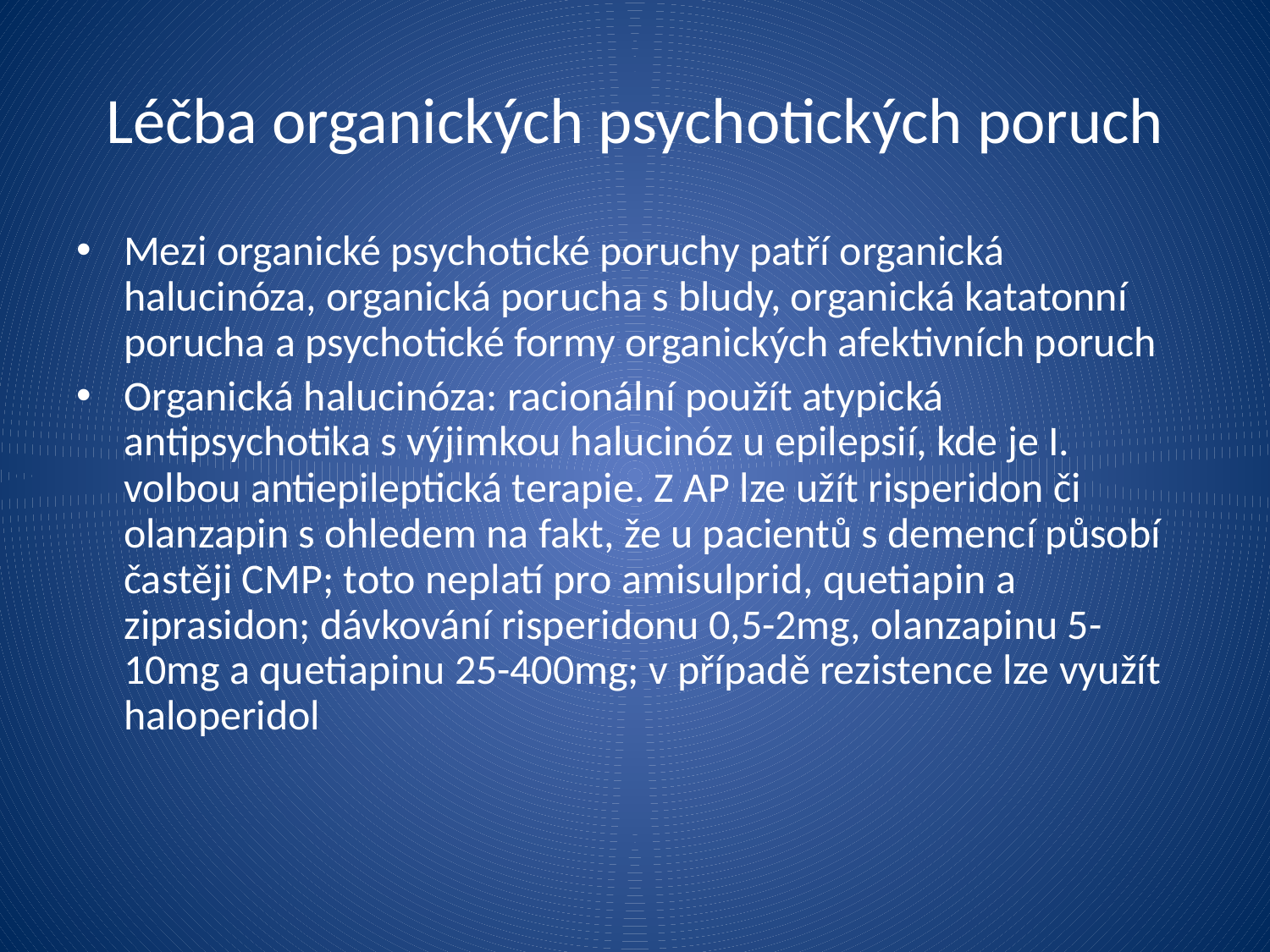

Léčba organických psychotických poruch
Mezi organické psychotické poruchy patří organická halucinóza, organická porucha s bludy, organická katatonní porucha a psychotické formy organických afektivních poruch
Organická halucinóza: racionální použít atypická antipsychotika s výjimkou halucinóz u epilepsií, kde je I. volbou antiepileptická terapie. Z AP lze užít risperidon či olanzapin s ohledem na fakt, že u pacientů s demencí působí častěji CMP; toto neplatí pro amisulprid, quetiapin a ziprasidon; dávkování risperidonu 0,5-2mg, olanzapinu 5-10mg a quetiapinu 25-400mg; v případě rezistence lze využít haloperidol